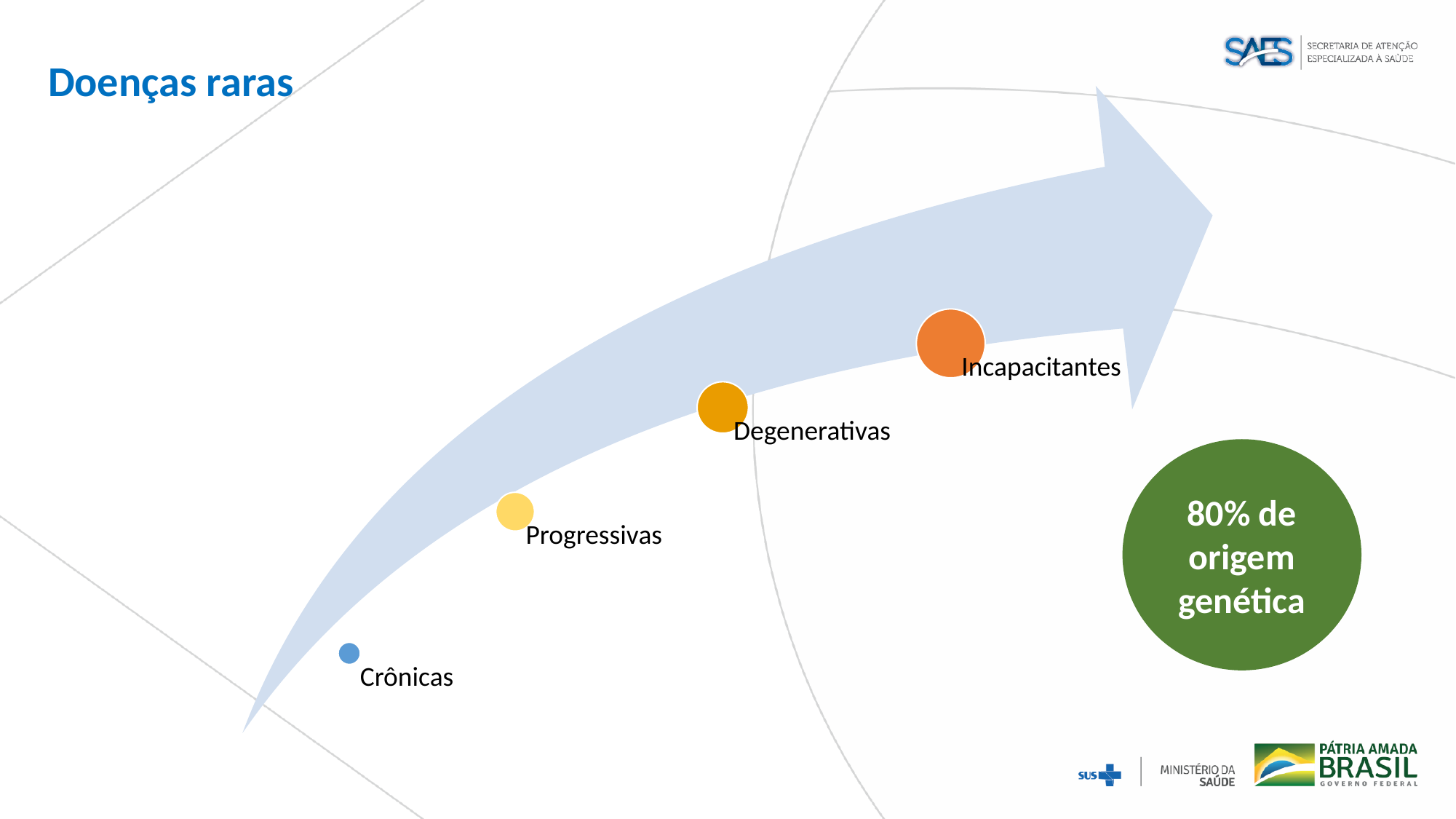

Doenças raras
Crônicas
Progressivas
Degenerativas
Incapacitantes
80% de origem genética